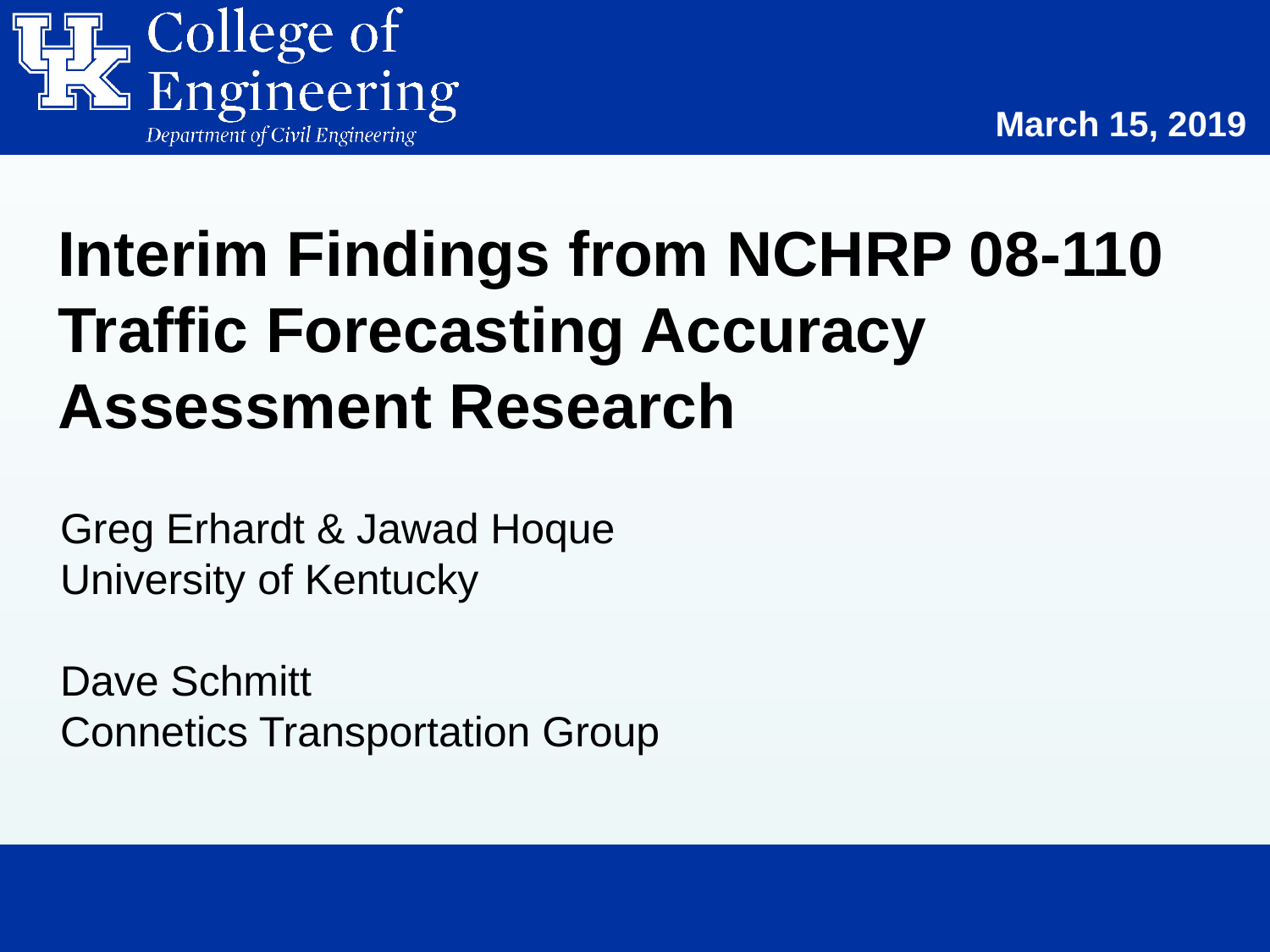

March 15, 2019
# Interim Findings from NCHRP 08-110 Traffic Forecasting Accuracy Assessment Research
Greg Erhardt & Jawad Hoque
University of Kentucky

Dave Schmitt
Connetics Transportation Group